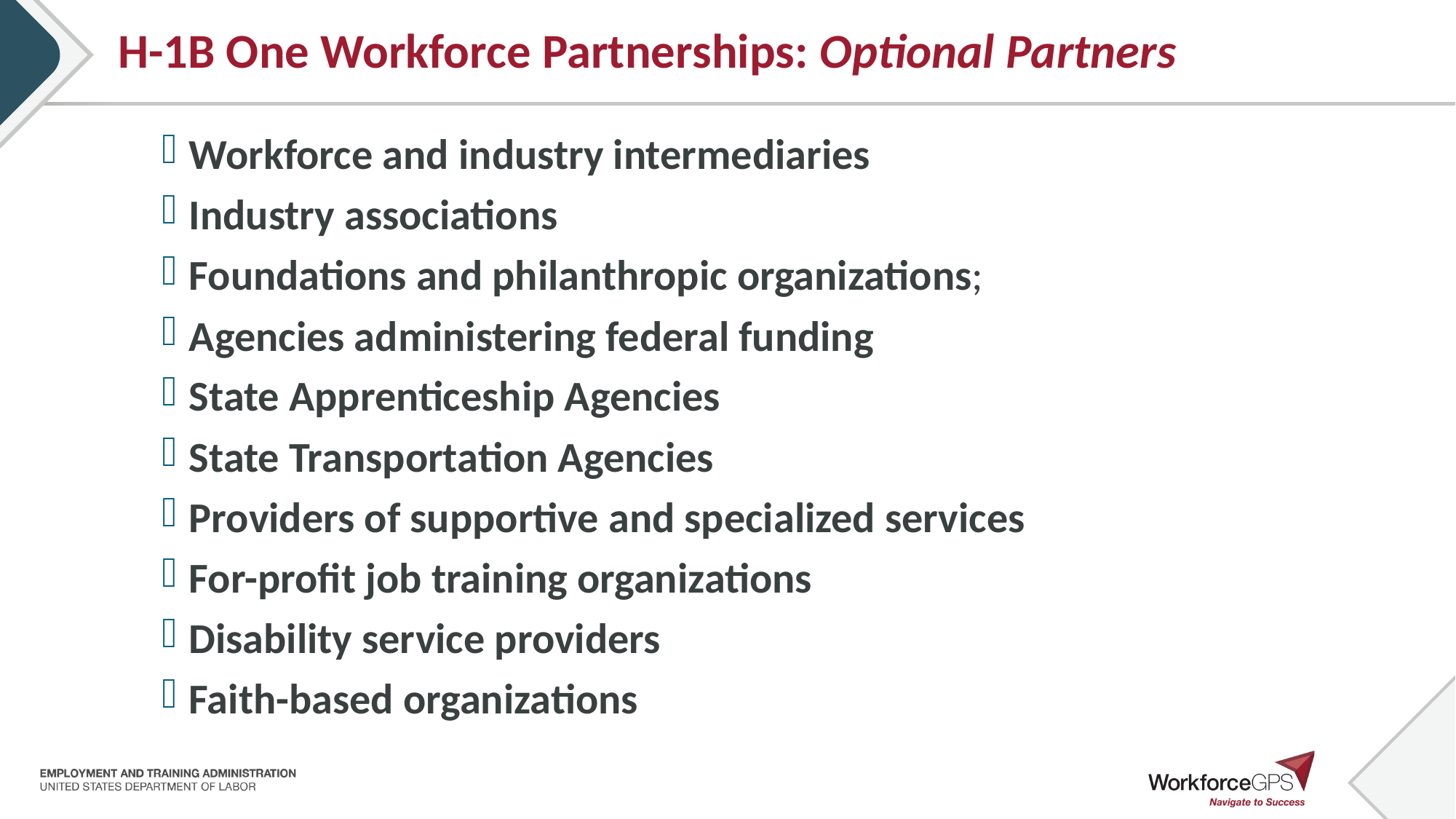

# H-1B One Workforce Partnerships: Optional Partners
Workforce and industry intermediaries
Industry associations
Foundations and philanthropic organizations;
Agencies administering federal funding
State Apprenticeship Agencies
State Transportation Agencies
Providers of supportive and specialized services
For-profit job training organizations
Disability service providers
Faith-based organizations